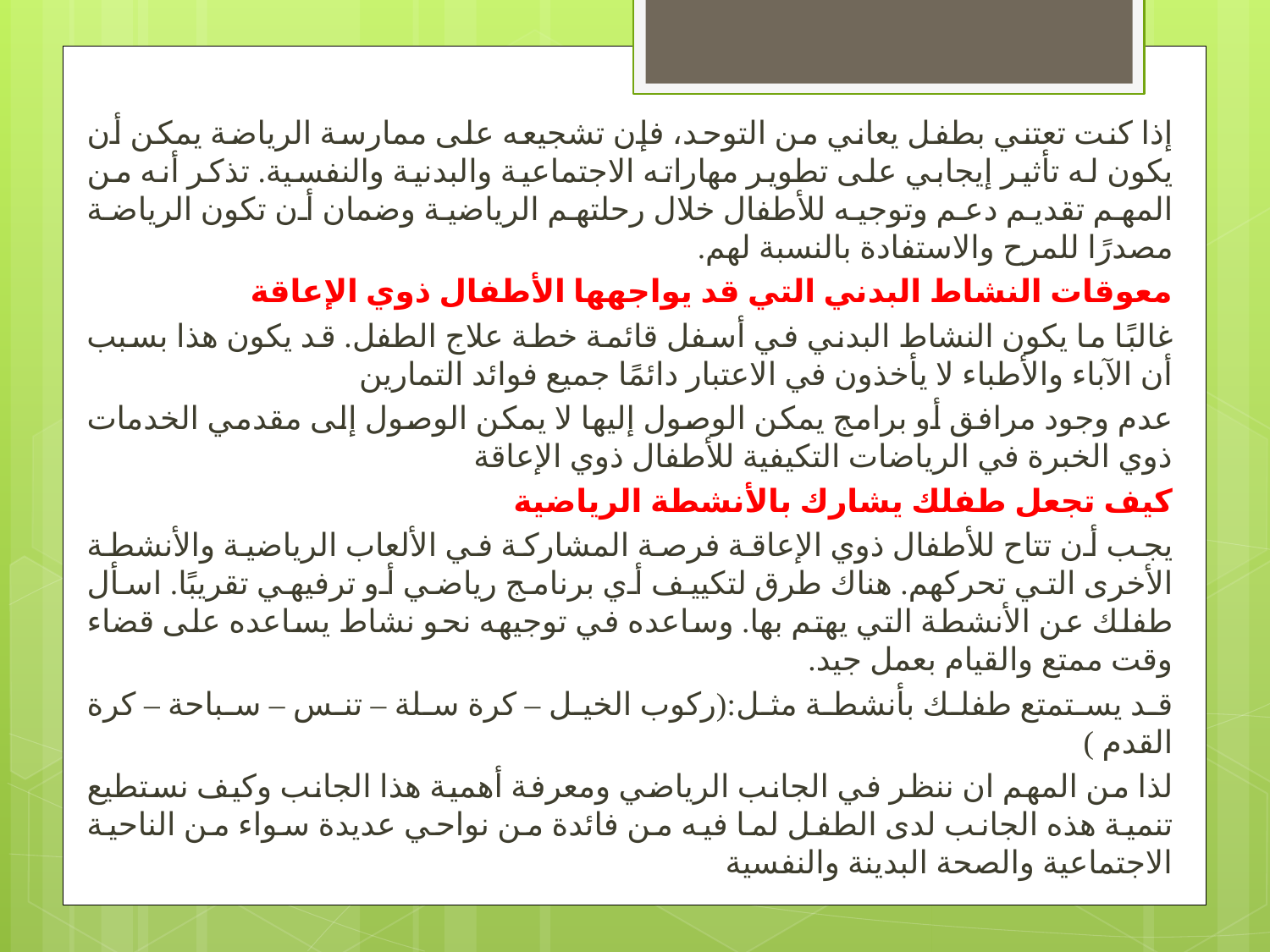

إذا كنت تعتني بطفل يعاني من التوحد، فإن تشجيعه على ممارسة الرياضة يمكن أن يكون له تأثير إيجابي على تطوير مهاراته الاجتماعية والبدنية والنفسية. تذكر أنه من المهم تقديم دعم وتوجيه للأطفال خلال رحلتهم الرياضية وضمان أن تكون الرياضة مصدرًا للمرح والاستفادة بالنسبة لهم.
معوقات النشاط البدني التي قد يواجهها الأطفال ذوي الإعاقة
غالبًا ما يكون النشاط البدني في أسفل قائمة خطة علاج الطفل. قد يكون هذا بسبب أن الآباء والأطباء لا يأخذون في الاعتبار دائمًا جميع فوائد التمارين
عدم وجود مرافق أو برامج يمكن الوصول إليها لا يمكن الوصول إلى مقدمي الخدمات ذوي الخبرة في الرياضات التكيفية للأطفال ذوي الإعاقة
كيف تجعل طفلك يشارك بالأنشطة الرياضية
يجب أن تتاح للأطفال ذوي الإعاقة فرصة المشاركة في الألعاب الرياضية والأنشطة الأخرى التي تحركهم. هناك طرق لتكييف أي برنامج رياضي أو ترفيهي تقريبًا. اسأل طفلك عن الأنشطة التي يهتم بها. وساعده في توجيهه نحو نشاط يساعده على قضاء وقت ممتع والقيام بعمل جيد.
قد يستمتع طفلك بأنشطة مثل:(ركوب الخيل – كرة سلة – تنس – سباحة – كرة القدم )
لذا من المهم ان ننظر في الجانب الرياضي ومعرفة أهمية هذا الجانب وكيف نستطيع تنمية هذه الجانب لدى الطفل لما فيه من فائدة من نواحي عديدة سواء من الناحية الاجتماعية والصحة البدينة والنفسية